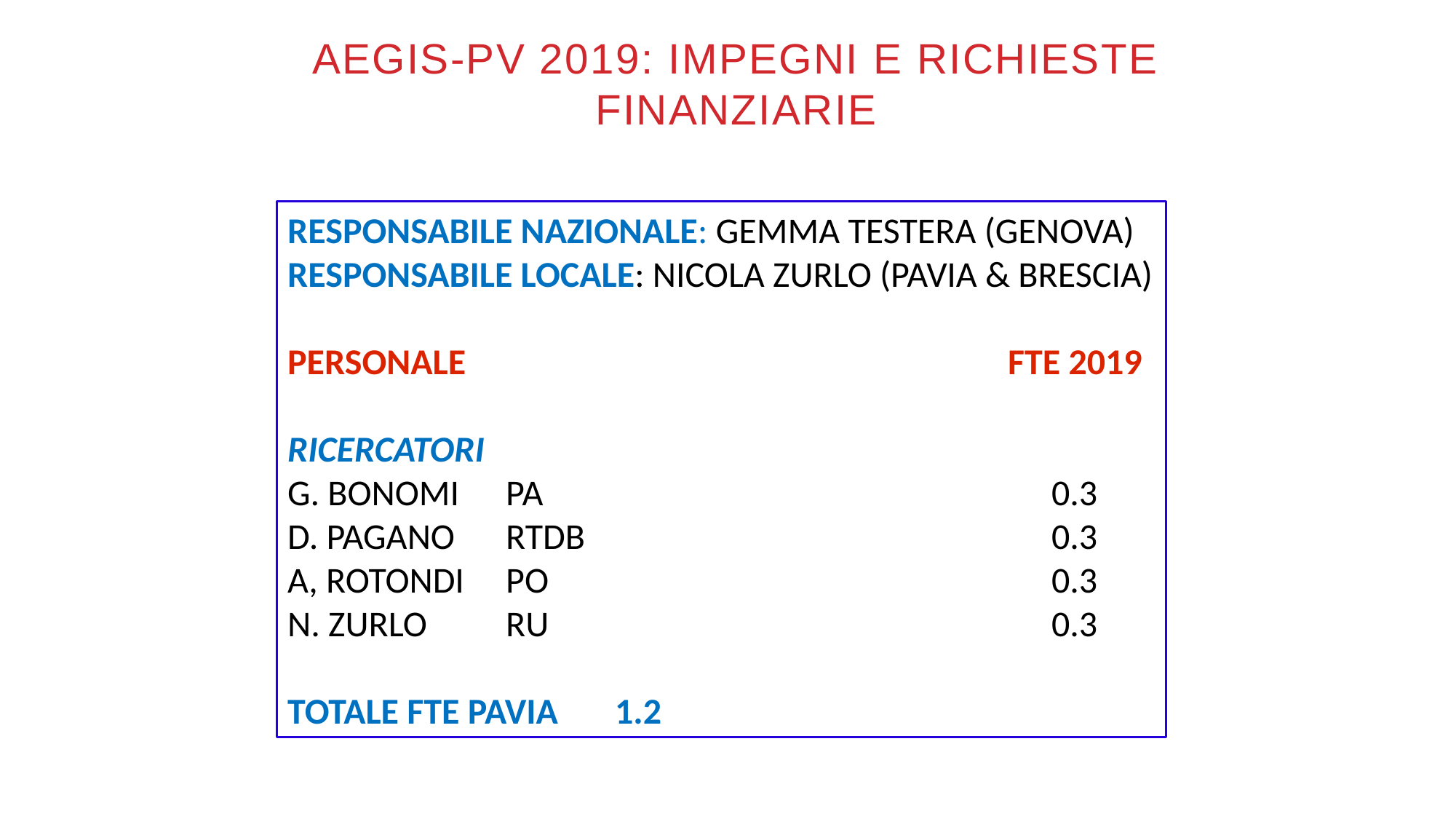

Aegis-pv 2019: IMPEGNI E RICHIESTE FINANZIARIE
RespONSABILE NazIONALE: GEMMA Testera (GENOVA)
RespONSABILE LocALE: NICOLA Zurlo (PAVIA & BRESCIA)

Personale					        FTE 2019

Ricercatori
G. Bonomi 	PA					0.3
D. PAGANO    	RTDB					0.3
A, Rotondi  	PO					0.3
N. ZURLO	RU					0.3

Totale FTE PAVIA 	1.2